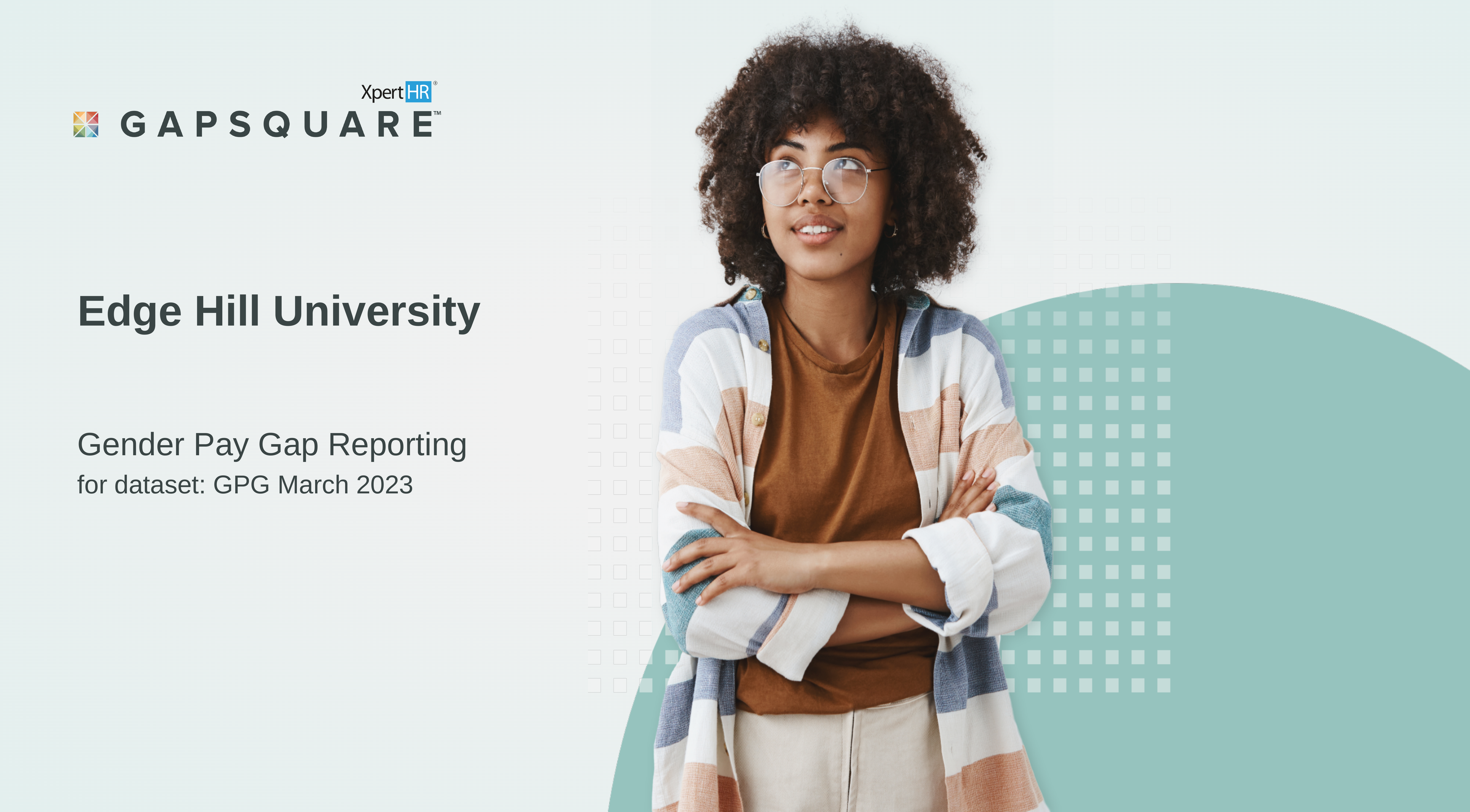

Edge Hill University
Gender Pay Gap Reporting
for dataset: GPG March 2023